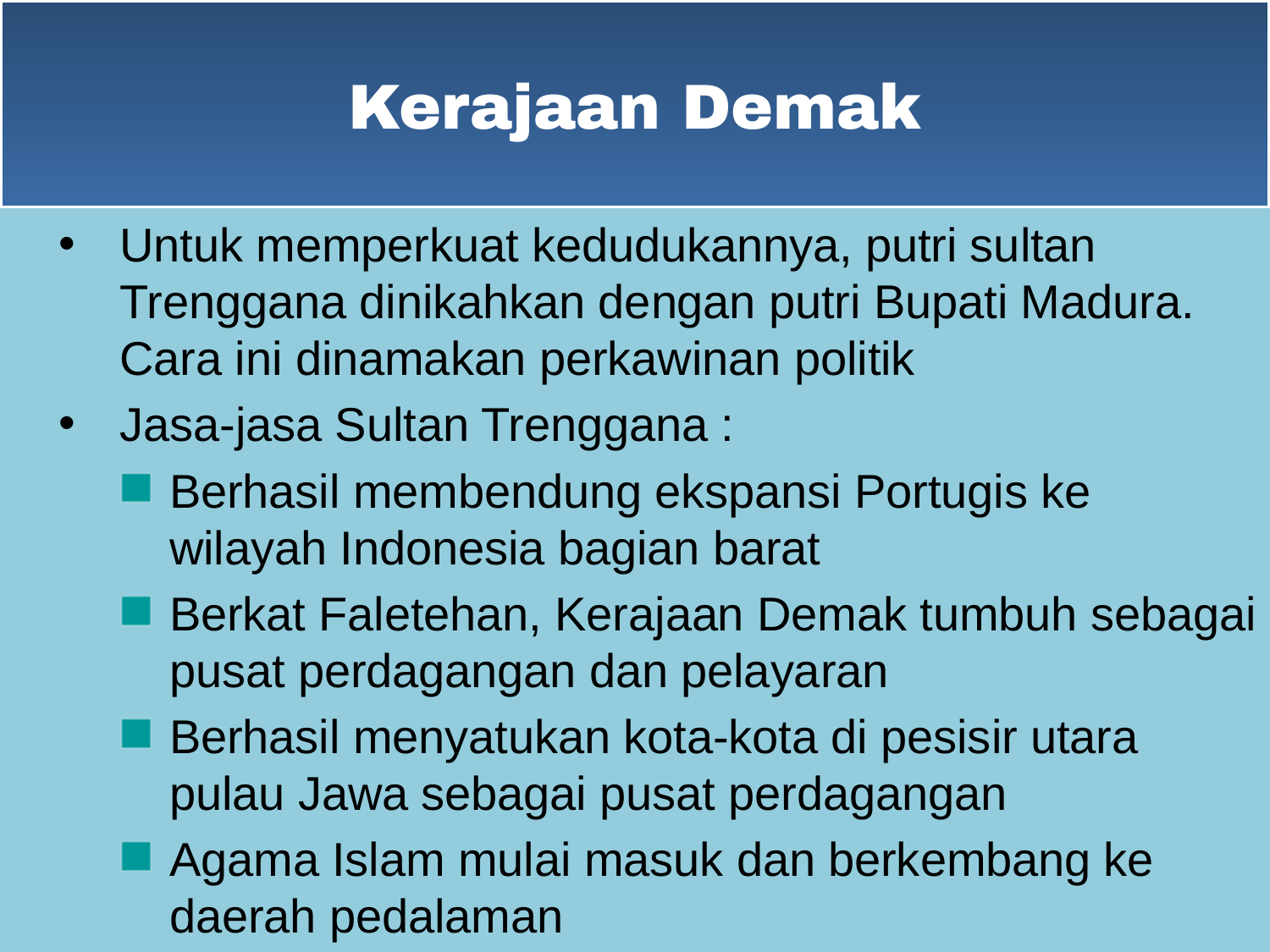

# Kerajaan Demak
Untuk memperkuat kedudukannya, putri sultan Trenggana dinikahkan dengan putri Bupati Madura. Cara ini dinamakan perkawinan politik
Jasa-jasa Sultan Trenggana :
Berhasil membendung ekspansi Portugis ke wilayah Indonesia bagian barat
Berkat Faletehan, Kerajaan Demak tumbuh sebagai pusat perdagangan dan pelayaran
Berhasil menyatukan kota-kota di pesisir utara pulau Jawa sebagai pusat perdagangan
Agama Islam mulai masuk dan berkembang ke daerah pedalaman